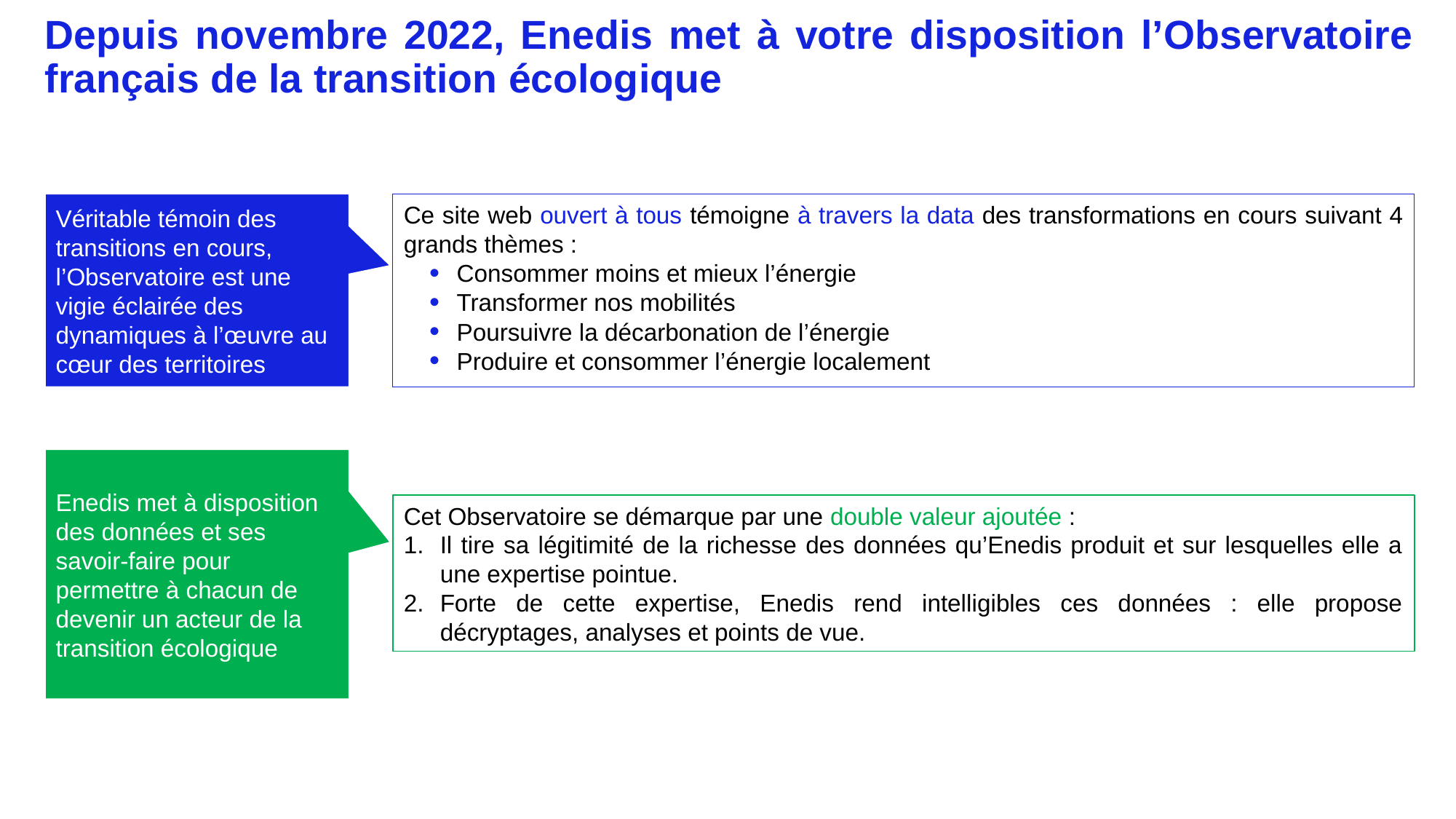

Depuis novembre 2022, Enedis met à votre disposition l’Observatoire français de la transition écologique
Véritable témoin des transitions en cours, l’Observatoire est une vigie éclairée des dynamiques à l’œuvre au cœur des territoires
Ce site web ouvert à tous témoigne à travers la data des transformations en cours suivant 4 grands thèmes :
Consommer moins et mieux l’énergie
Transformer nos mobilités
Poursuivre la décarbonation de l’énergie
Produire et consommer l’énergie localement
Enedis met à disposition des données et ses savoir-faire pour permettre à chacun de devenir un acteur de la transition écologique
Cet Observatoire se démarque par une double valeur ajoutée :
Il tire sa légitimité de la richesse des données qu’Enedis produit et sur lesquelles elle a une expertise pointue.
Forte de cette expertise, Enedis rend intelligibles ces données : elle propose décryptages, analyses et points de vue.